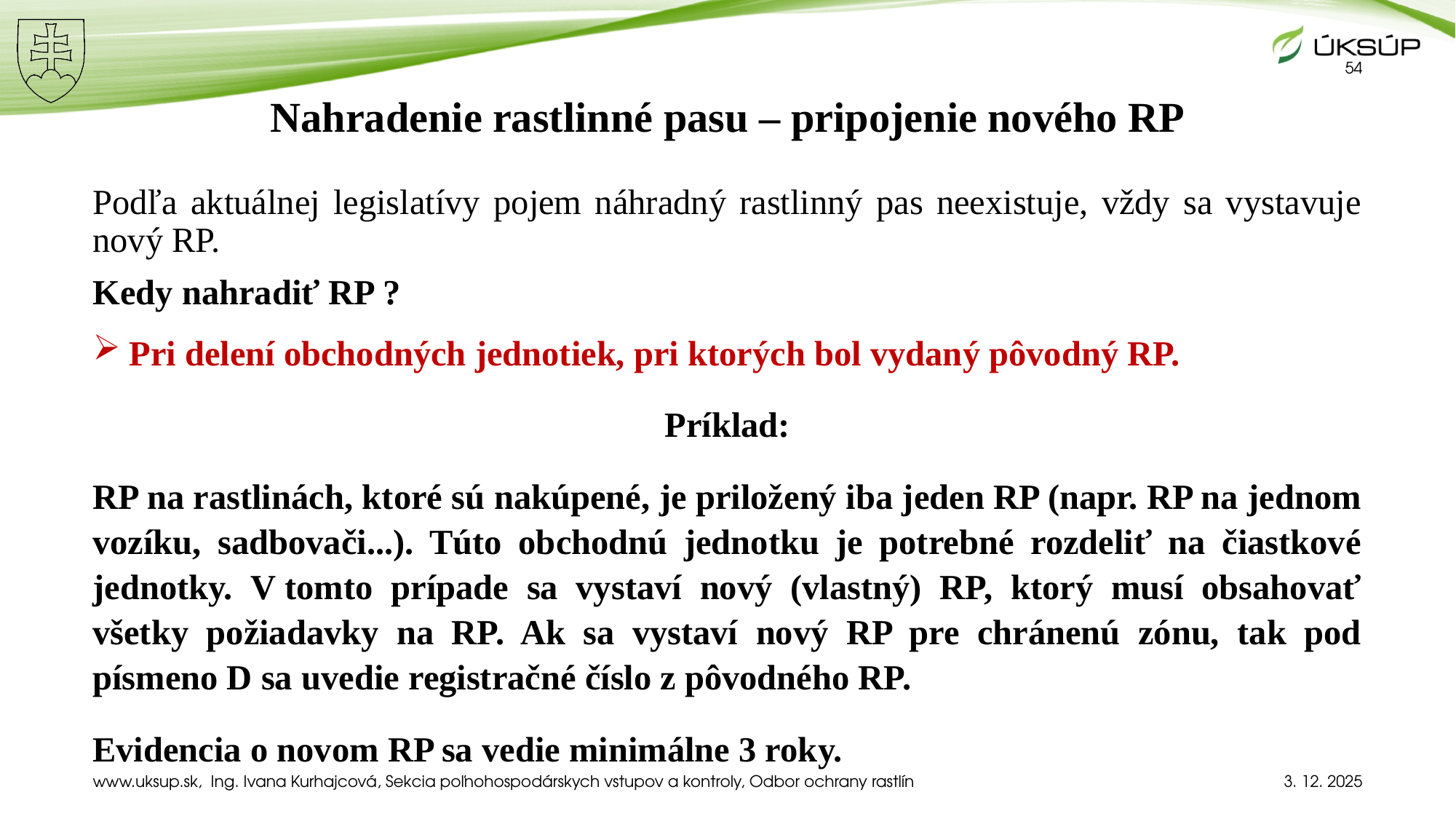

54
# Nahradenie rastlinné pasu – pripojenie nového RP
Podľa aktuálnej legislatívy pojem náhradný rastlinný pas neexistuje, vždy sa vystavuje nový RP.
Kedy nahradiť RP ?
 Pri delení obchodných jednotiek, pri ktorých bol vydaný pôvodný RP.
Príklad:
RP na rastlinách, ktoré sú nakúpené, je priložený iba jeden RP (napr. RP na jednom vozíku, sadbovači...). Túto obchodnú jednotku je potrebné rozdeliť na čiastkové jednotky. V tomto prípade sa vystaví nový (vlastný) RP, ktorý musí obsahovať všetky požiadavky na RP. Ak sa vystaví nový RP pre chránenú zónu, tak pod písmeno D sa uvedie registračné číslo z pôvodného RP.
Evidencia o novom RP sa vedie minimálne 3 roky.

www.uksup.sk,  Ing. Ivana Kurhajcová, Sekcia poľnohospodárskych vstupov a kontroly, Odbor ochrany rastlín
3. 12. 2025